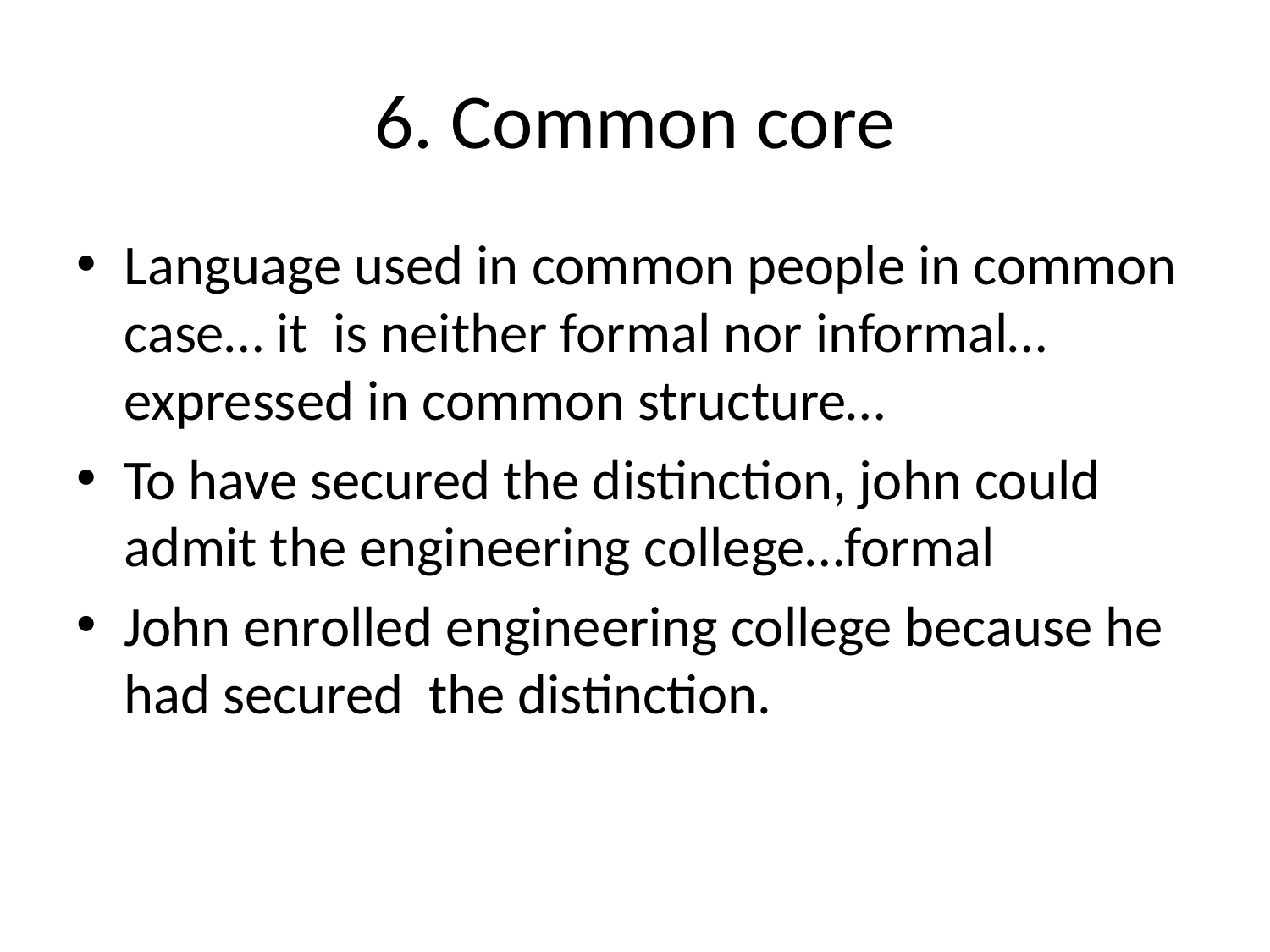

# 6. Common core
Language used in common people in common case… it  is neither formal nor informal…expressed in common structure…
To have secured the distinction, john could admit the engineering college…formal
John enrolled engineering college because he had secured  the distinction.